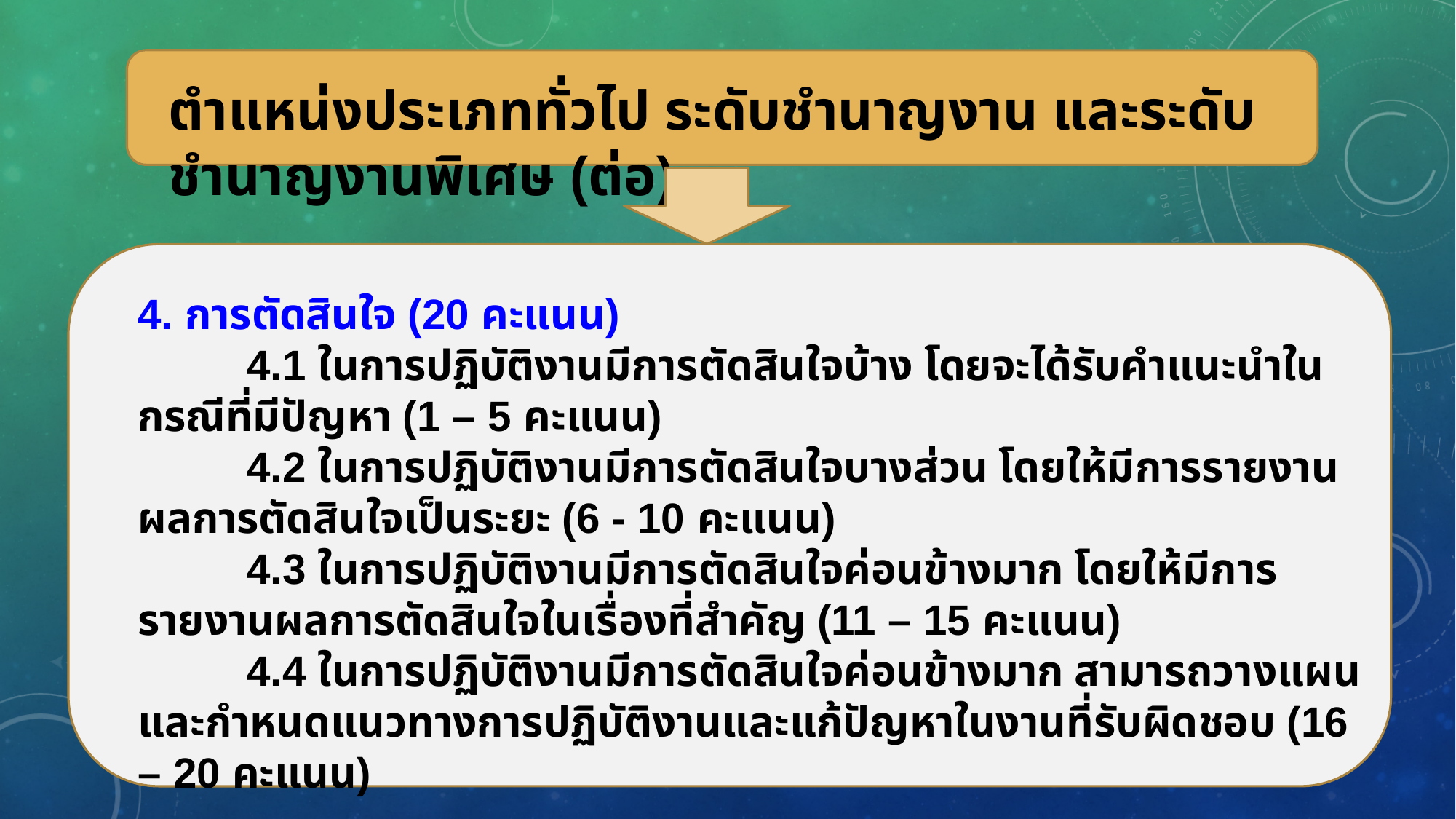

ตำแหน่งประเภททั่วไป ระดับชำนาญงาน และระดับชำนาญงานพิเศษ (ต่อ)

4. การตัดสินใจ (20 คะแนน)
	4.1 ในการปฏิบัติงานมีการตัดสินใจบ้าง โดยจะได้รับคำแนะนำในกรณีที่มีปัญหา (1 – 5 คะแนน)
	4.2 ในการปฏิบัติงานมีการตัดสินใจบางส่วน โดยให้มีการรายงานผลการตัดสินใจเป็นระยะ (6 - 10 คะแนน)
	4.3 ในการปฏิบัติงานมีการตัดสินใจค่อนข้างมาก โดยให้มีการรายงานผลการตัดสินใจในเรื่องที่สำคัญ (11 – 15 คะแนน)
	4.4 ในการปฏิบัติงานมีการตัดสินใจค่อนข้างมาก สามารถวางแผนและกำหนดแนวทางการปฏิบัติงานและแก้ปัญหาในงานที่รับผิดชอบ (16 – 20 คะแนน)